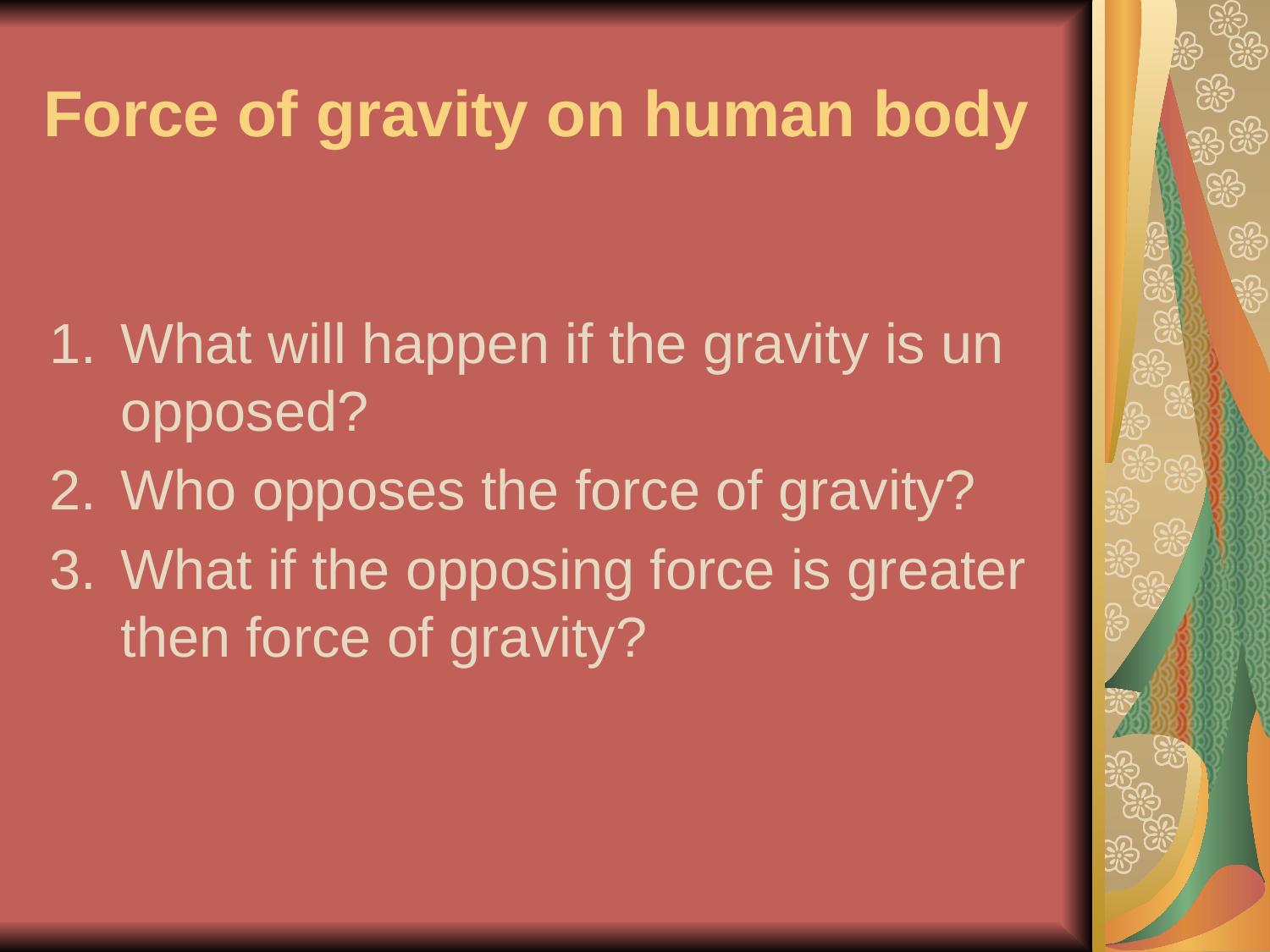

# Force of gravity on human body

What will happen if the gravity is un opposed?
Who opposes the force of gravity?
What if the opposing force is greater then force of gravity?